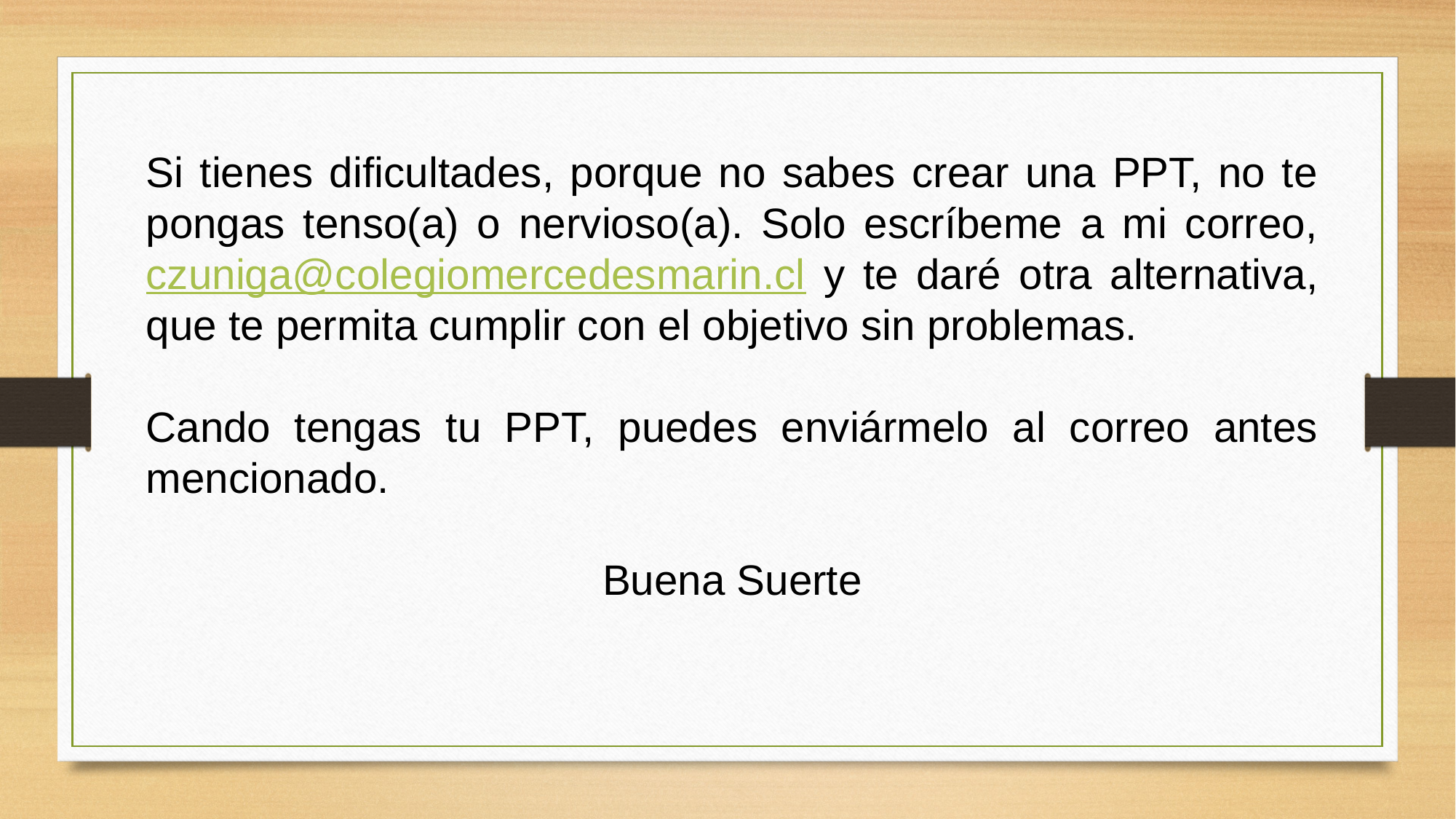

Si tienes dificultades, porque no sabes crear una PPT, no te pongas tenso(a) o nervioso(a). Solo escríbeme a mi correo, czuniga@colegiomercedesmarin.cl y te daré otra alternativa, que te permita cumplir con el objetivo sin problemas.

Cando tengas tu PPT, puedes enviármelo al correo antes mencionado.

Buena Suerte